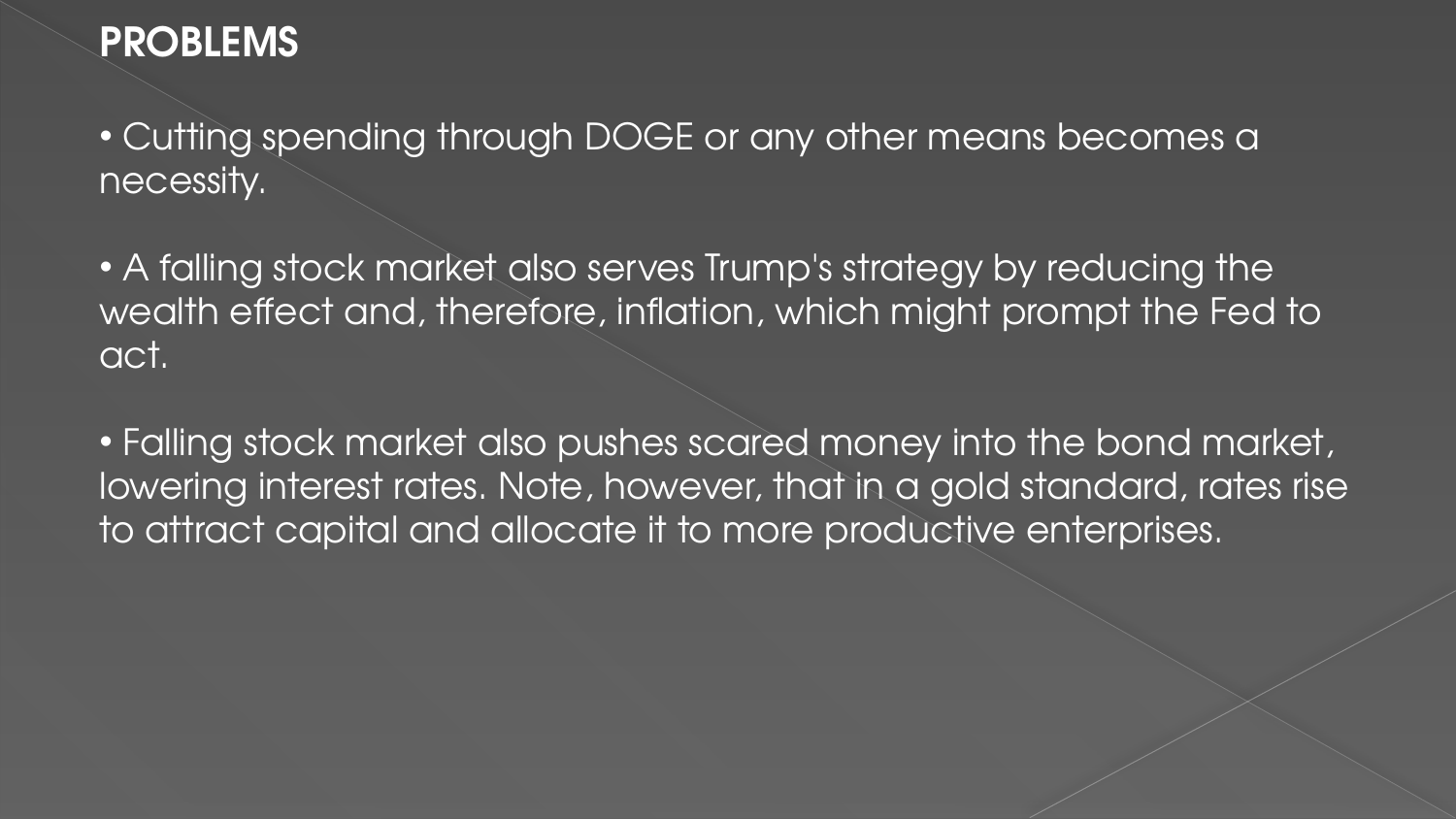

PROBLEMS

 Cutting spending through DOGE or any other means becomes a necessity.

 A falling stock market also serves Trump's strategy by reducing the wealth effect and, therefore, inflation, which might prompt the Fed to act.

 Falling stock market also pushes scared money into the bond market, lowering interest rates. Note, however, that in a gold standard, rates rise to attract capital and allocate it to more productive enterprises.